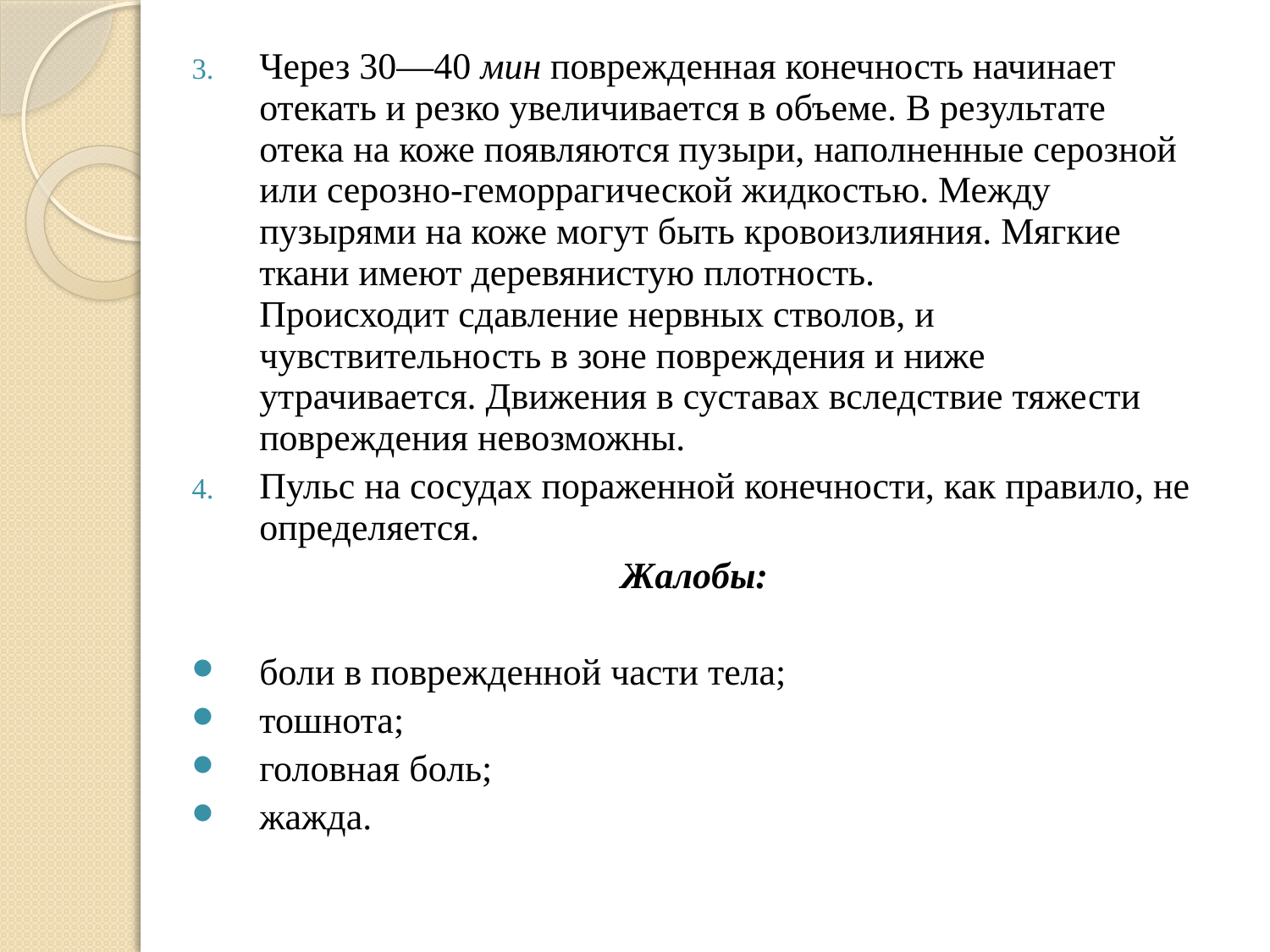

Через 30—40 мин поврежденная конечность начинает отекать и резко увеличивается в объеме. В результате отека на коже появляются пузыри, наполненные серозной или серозно-геморрагической жидкостью. Между пузырями на коже могут быть кровоизлияния. Мягкие ткани имеют деревянистую плотность. Происходит сдавление нервных стволов, и чувствительность в зоне повреждения и ниже утрачивается. Движения в суставах вследствие тяжести повреждения невозможны.
Пульс на сосудах пораженной конечности, как правило, не определяется.
Жалобы:

боли в поврежденной части тела;
тошнота;
головная боль;
жажда.